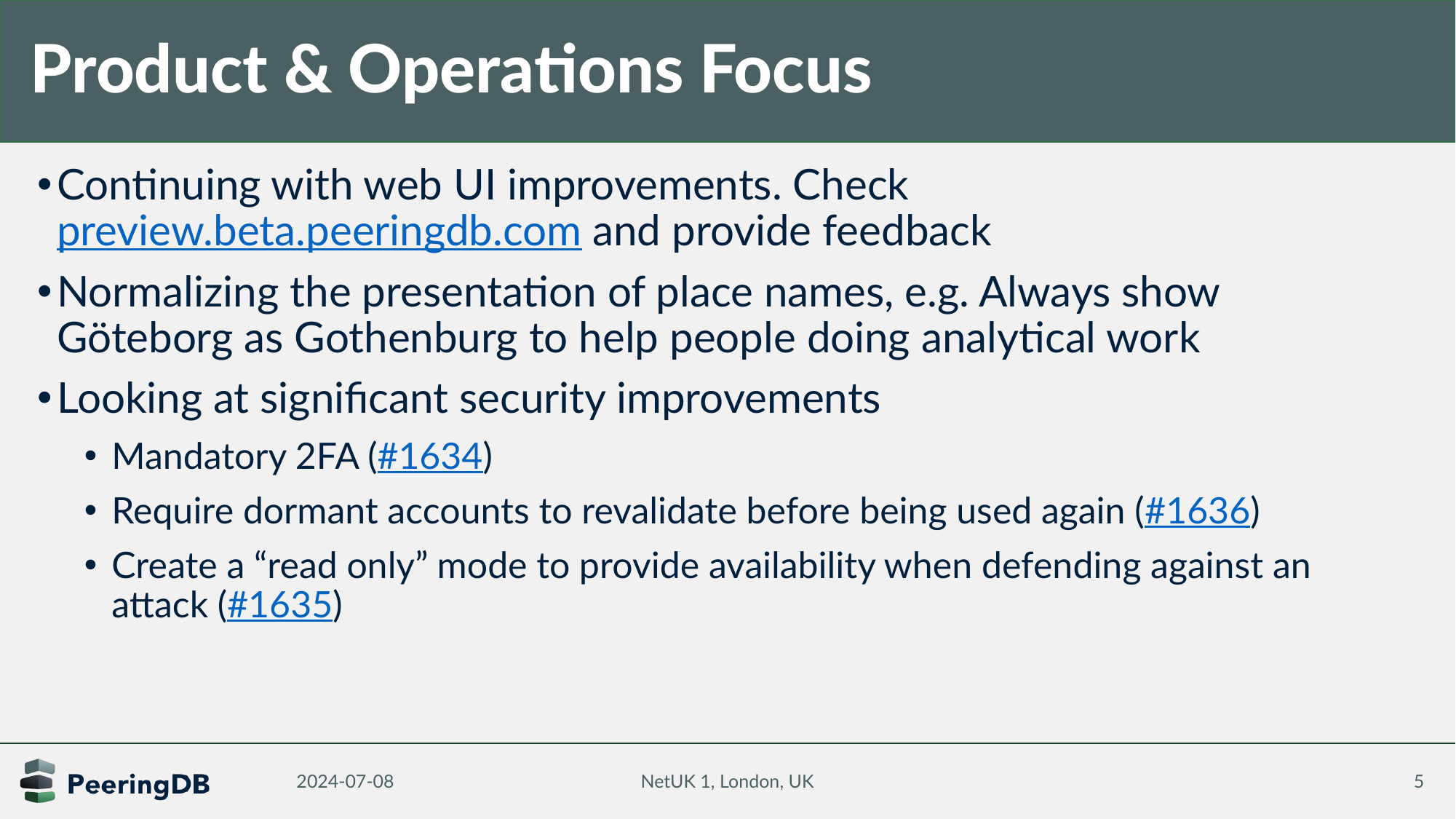

# Product & Operations Focus
Continuing with web UI improvements. Check preview.beta.peeringdb.com and provide feedback
Normalizing the presentation of place names, e.g. Always show Göteborg as Gothenburg to help people doing analytical work
Looking at significant security improvements
Mandatory 2FA (#1634)
Require dormant accounts to revalidate before being used again (#1636)
Create a “read only” mode to provide availability when defending against an attack (#1635)
2024-07-08
NetUK 1, London, UK
5